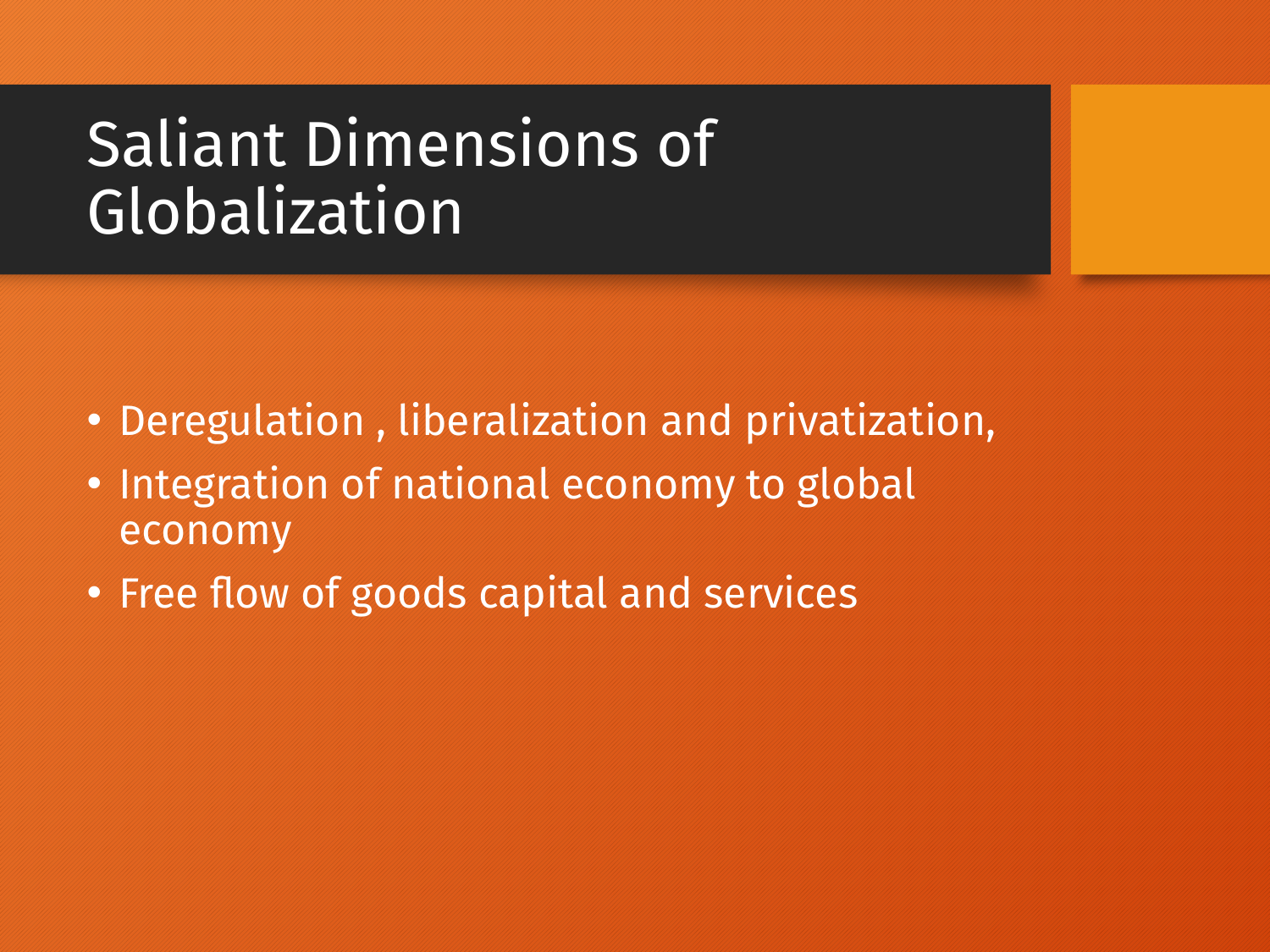

# Saliant Dimensions of Globalization

Deregulation , liberalization and privatization,
Integration of national economy to global economy
Free flow of goods capital and services